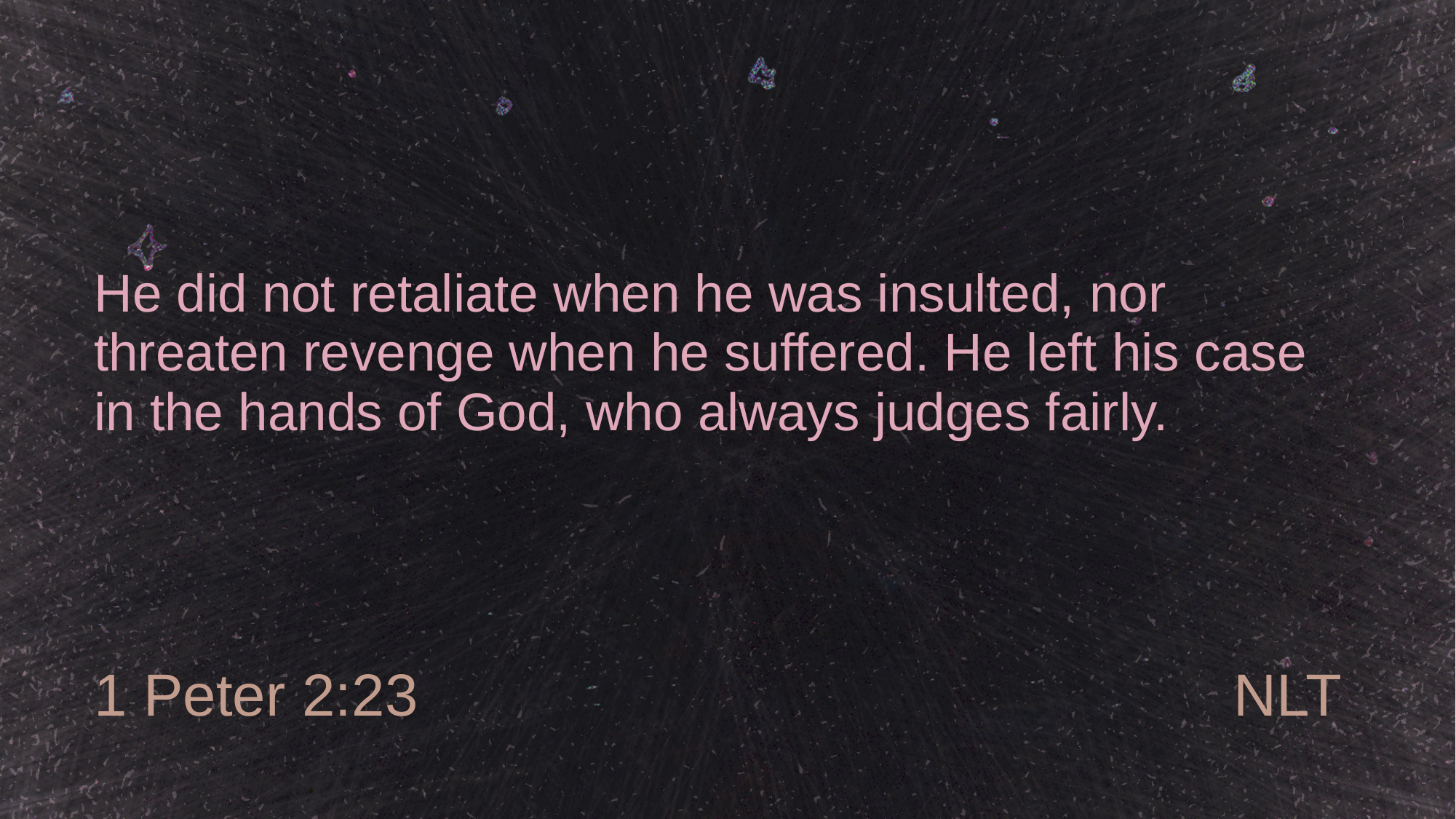

# He did not retaliate when he was insulted, nor threaten revenge when he suffered. He left his case in the hands of God, who always judges fairly.
1 Peter 2:23
NLT